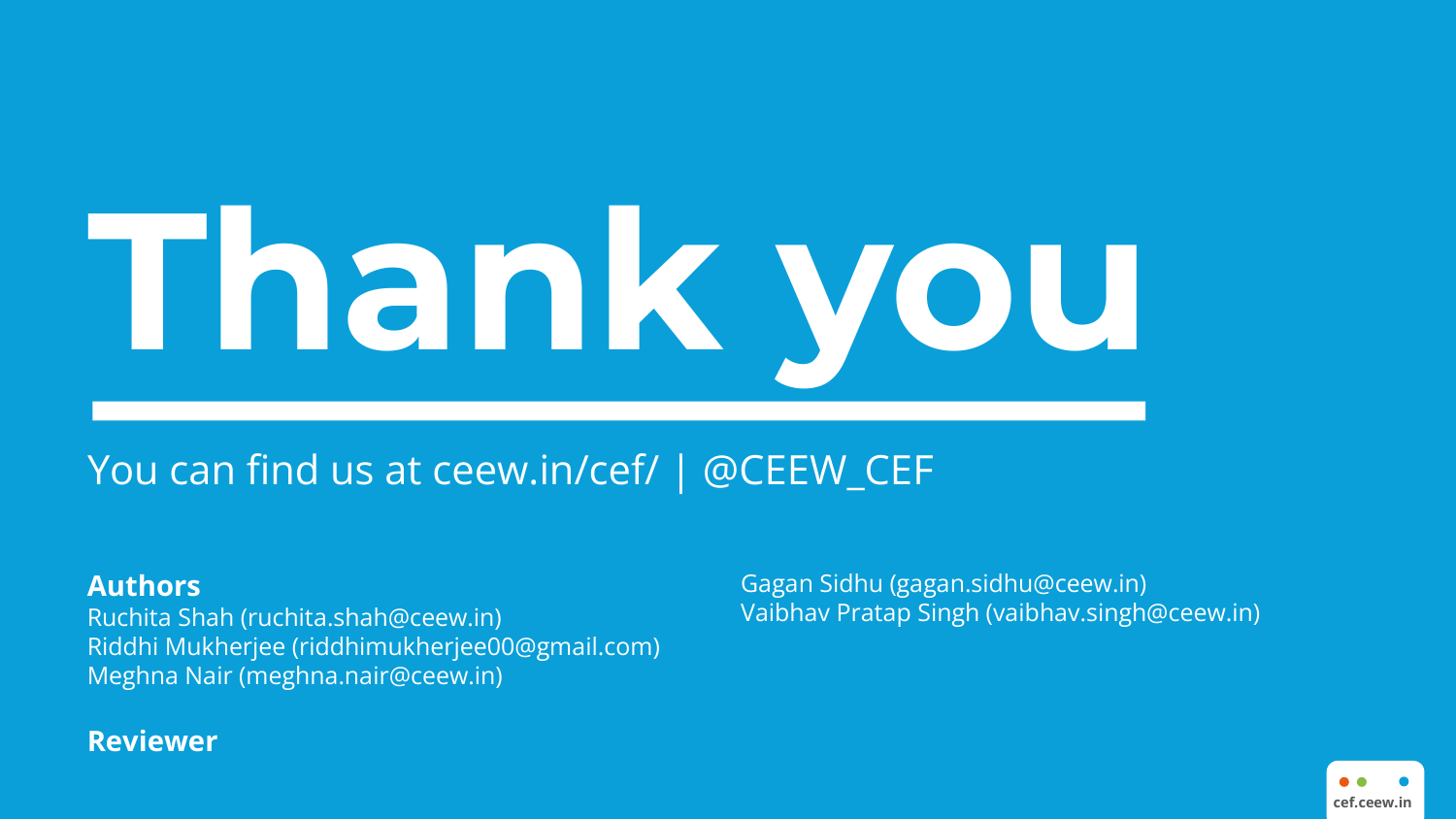

Thank you

You can find us at ceew.in/cef/ | @CEEW_CEF
Authors
Ruchita Shah (ruchita.shah@ceew.in)
Riddhi Mukherjee (riddhimukherjee00@gmail.com)
Meghna Nair (meghna.nair@ceew.in)

Reviewer
Gagan Sidhu (gagan.sidhu@ceew.in)
Vaibhav Pratap Singh (vaibhav.singh@ceew.in)

cef.ceew.in